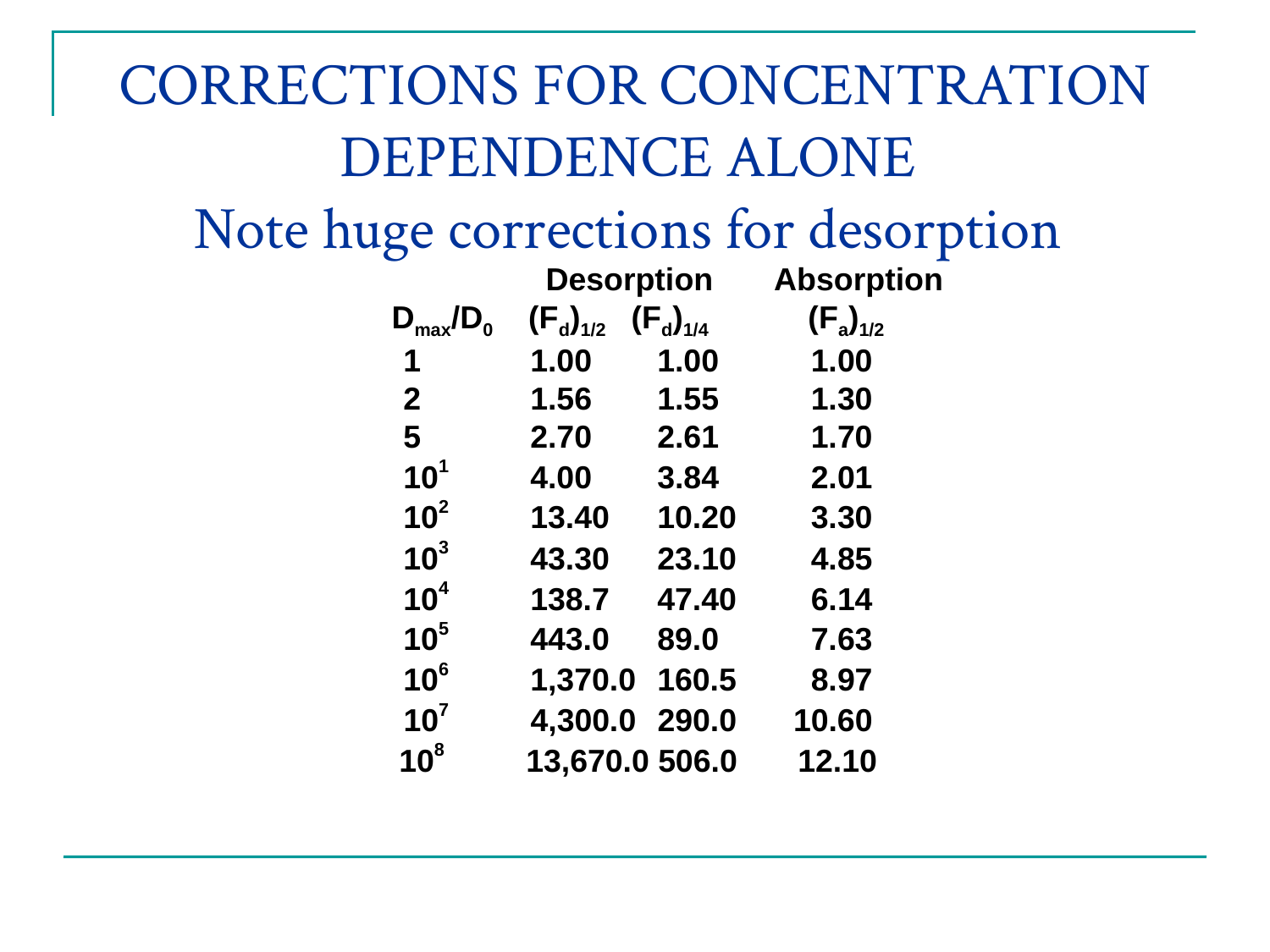

# CORRECTIONS FOR CONCENTRATION DEPENDENCE ALONE Note huge corrections for desorption

                         Desorption       Absorption
Dmax/D0    (Fd)1/2     (Fd)1/4	    (Fa)1/2
1	1.00	1.00	   1.00
2	1.56	1.55	   1.30
5	2.70	2.61	   1.70
101	4.00	3.84	   2.01
102	13.40	10.20	   3.30
103	43.30	23.10	   4.85
104	138.7	47.40	   6.14
105	443.0	89.0	   7.63
106	1,370.0	160.5	   8.97
107	4,300.0	290.0	 10.60
108	13,670.0 506.0	  12.10